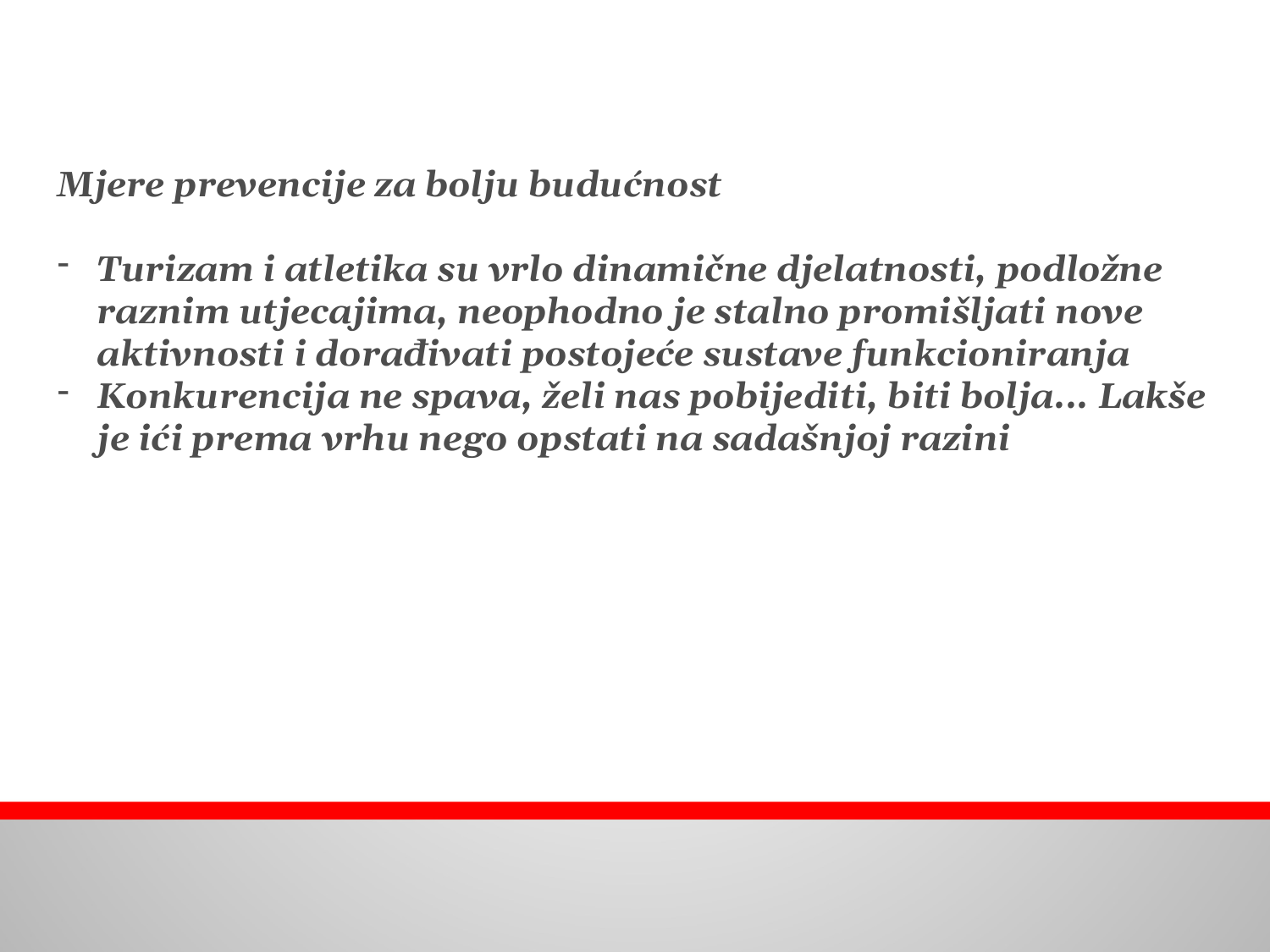

Mjere prevencije za bolju budućnost

Turizam i atletika su vrlo dinamične djelatnosti, podložne raznim utjecajima, neophodno je stalno promišljati nove aktivnosti i dorađivati postojeće sustave funkcioniranja
Konkurencija ne spava, želi nas pobijediti, biti bolja... Lakše je ići prema vrhu nego opstati na sadašnjoj razini